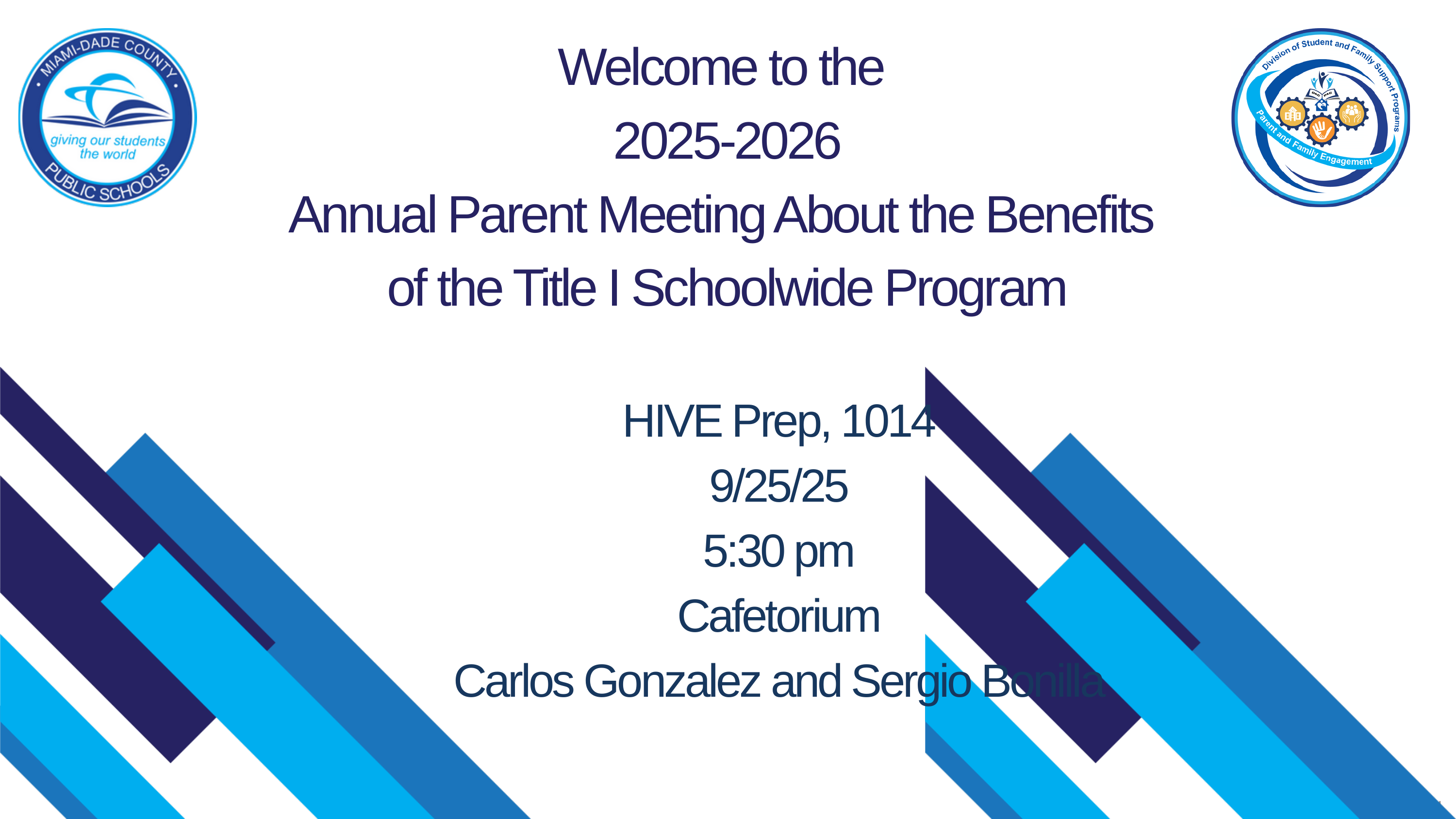

Welcome to the
2025-2026
Annual Parent Meeting About the Benefits
of the Title I Schoolwide Program

HIVE Prep, 1014
9/25/25
5:30 pm
Cafetorium
Carlos Gonzalez and Sergio Bonilla
1